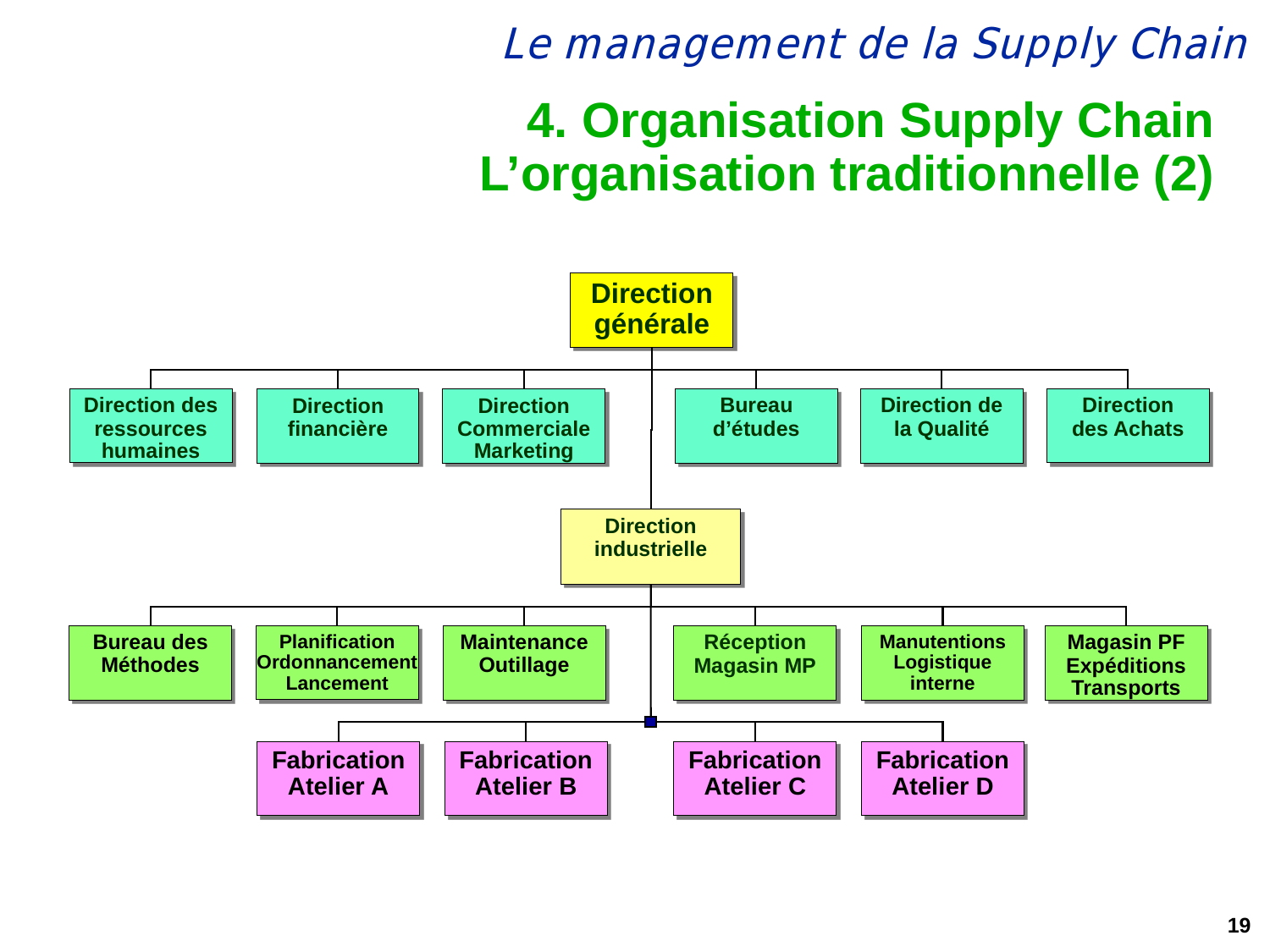

29/08/2020
© Groupe HEC - Département Management des Opérations et des Systèmes d'Information
# 4. Organisation Supply Chain L’organisation traditionnelle (2)
Direction
générale
Direction des
ressources humaines
Direction
financière
Direction
Commerciale
Marketing
Bureau
d’études
Direction de
la Qualité
Direction
des Achats
Direction
industrielle
Bureau des
Méthodes
Planification
Ordonnancement
Lancement
Maintenance
Outillage
Réception
Magasin MP
Manutentions
Logistique
interne
Magasin PF
Expéditions
Transports

Fabrication
Atelier A
Fabrication
Atelier B
Fabrication
Atelier C
Fabrication
Atelier D
19